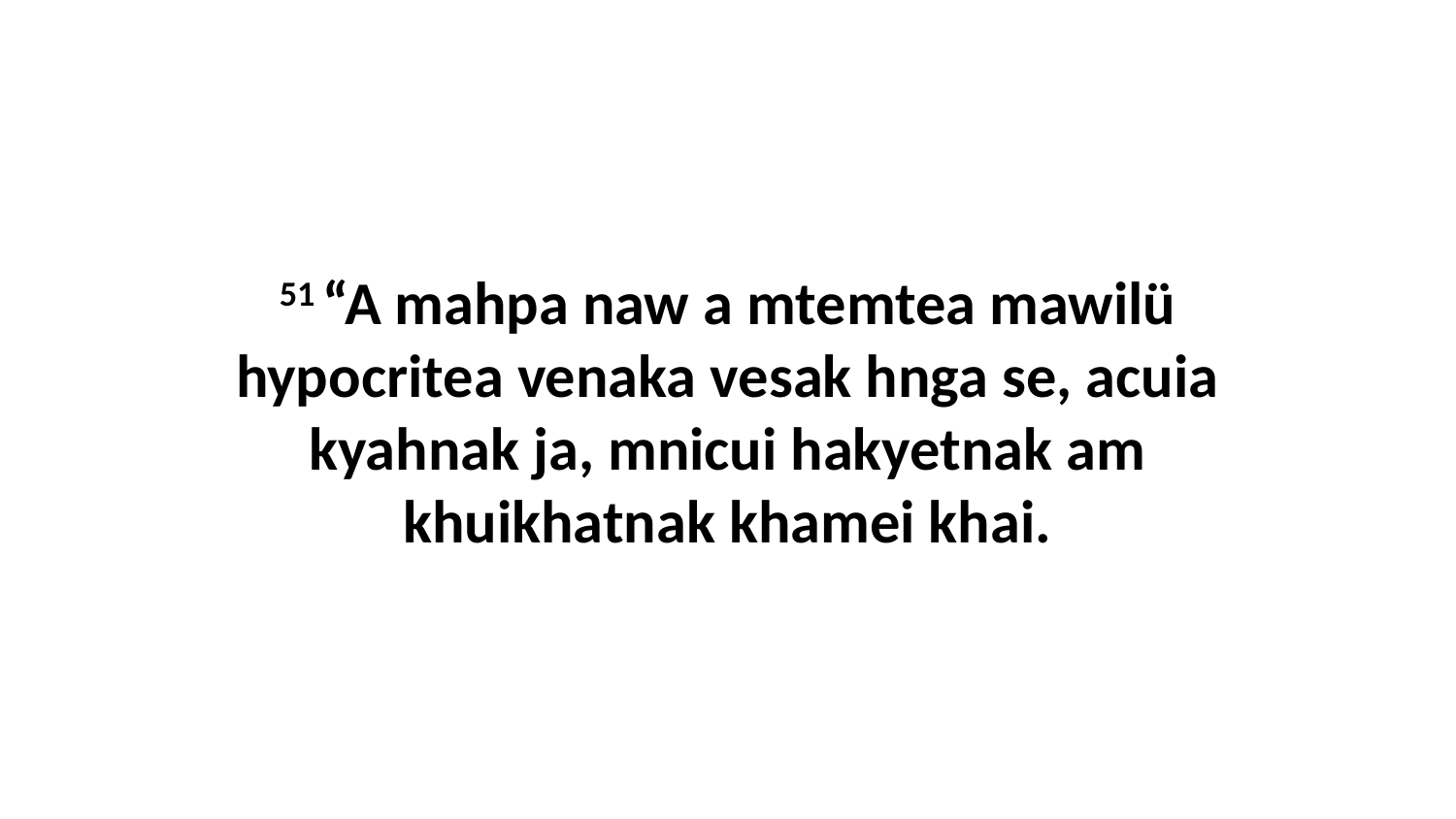

51 “A mahpa naw a mtemtea mawilü hypocritea venaka vesak hnga se, acuia kyahnak ja, mnicui hakyetnak am khuikhatnak khamei khai.